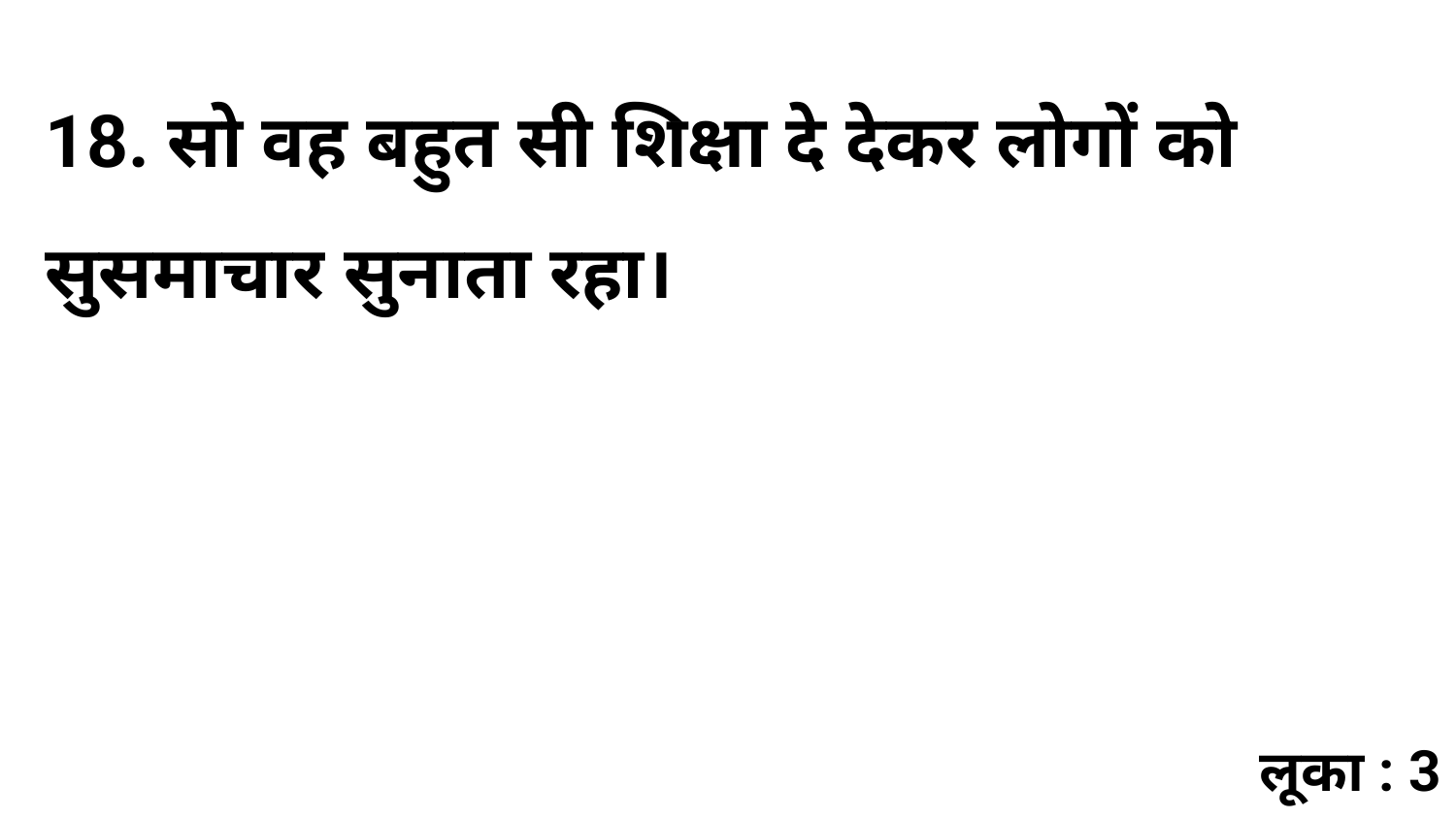

18. सो वह बहुत सी शिक्षा दे देकर लोगों को सुसमाचार सुनाता रहा।
लूका : 3